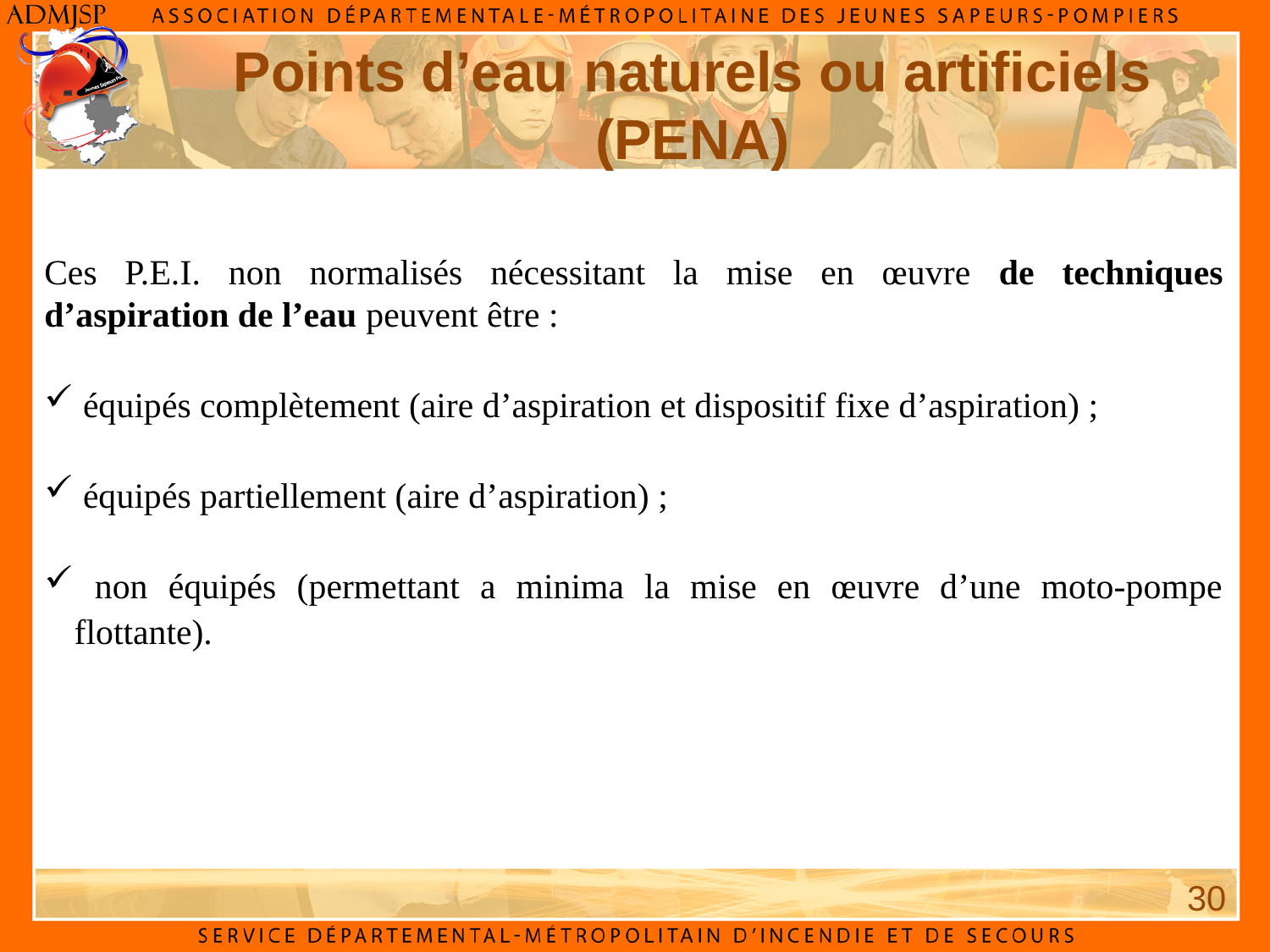

Points d’eau naturels ou artificiels (PENA)
Ces P.E.I. non normalisés nécessitant la mise en œuvre de techniques d’aspiration de l’eau peuvent être :

 équipés complètement (aire d’aspiration et dispositif fixe d’aspiration) ;

 équipés partiellement (aire d’aspiration) ;

 non équipés (permettant a minima la mise en œuvre d’une moto-pompe flottante).
30